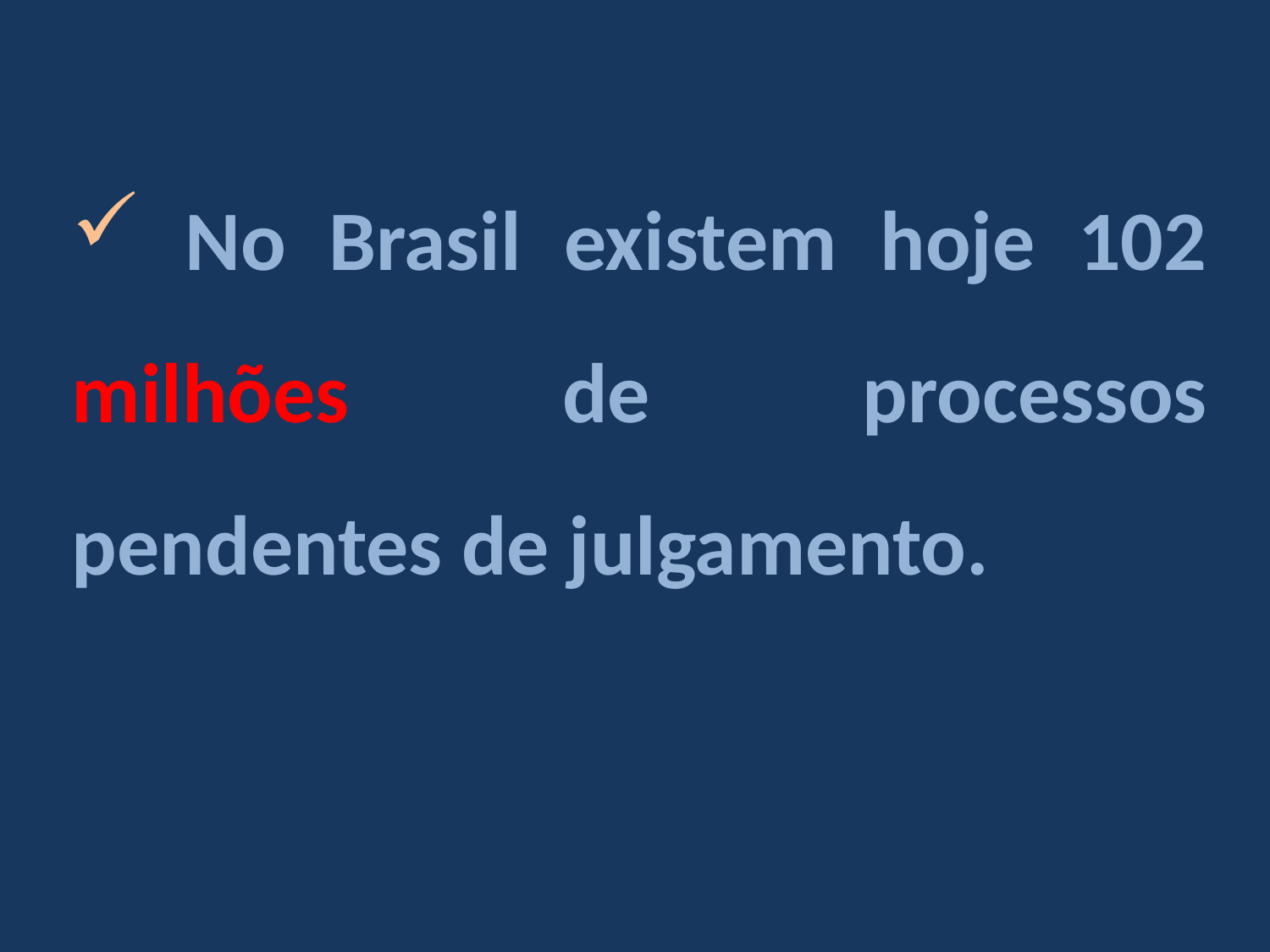

No Brasil existem hoje 102 milhões de processos pendentes de julgamento.